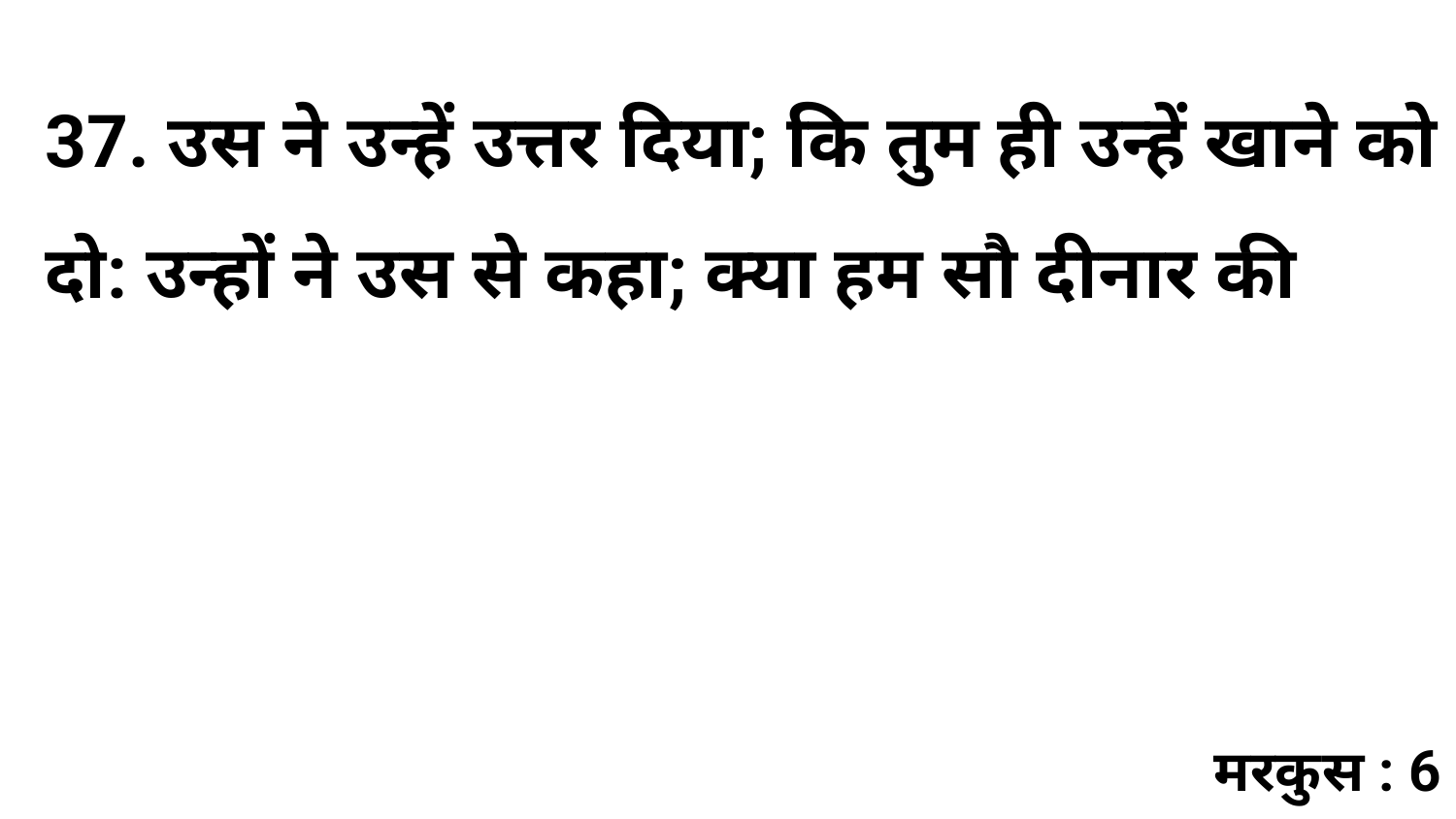

37. उस ने उन्हें उत्तर दिया; कि तुम ही उन्हें खाने को दो: उन्हों ने उस से कहा; क्या हम सौ दीनार की
मरकुस : 6